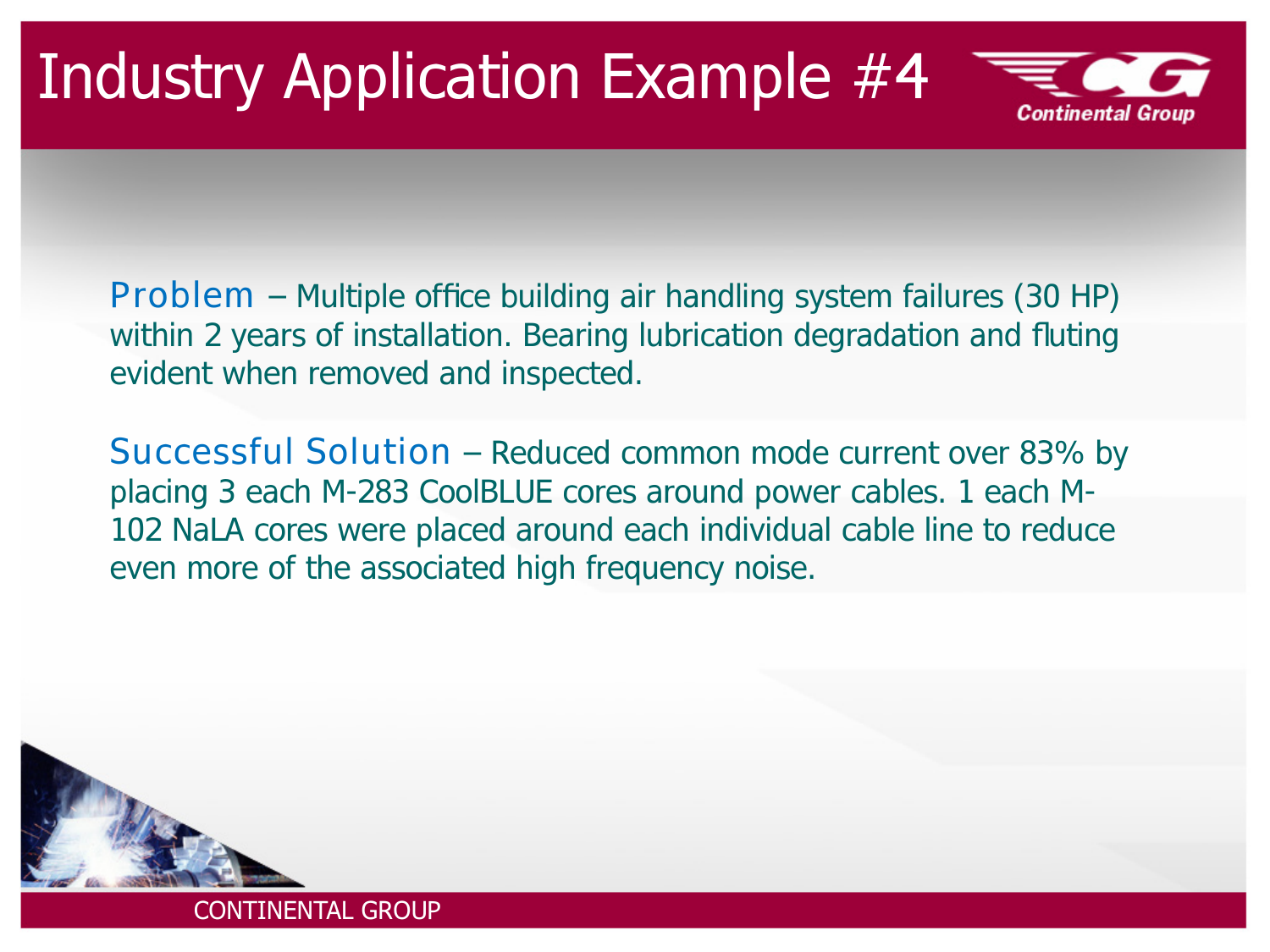

# Industry Application Example #4
Problem – Multiple office building air handling system failures (30 HP) within 2 years of installation. Bearing lubrication degradation and fluting evident when removed and inspected.

Successful Solution – Reduced common mode current over 83% by placing 3 each M-283 CoolBLUE cores around power cables. 1 each M-102 NaLA cores were placed around each individual cable line to reduce even more of the associated high frequency noise.
CONTINENTAL GROUP